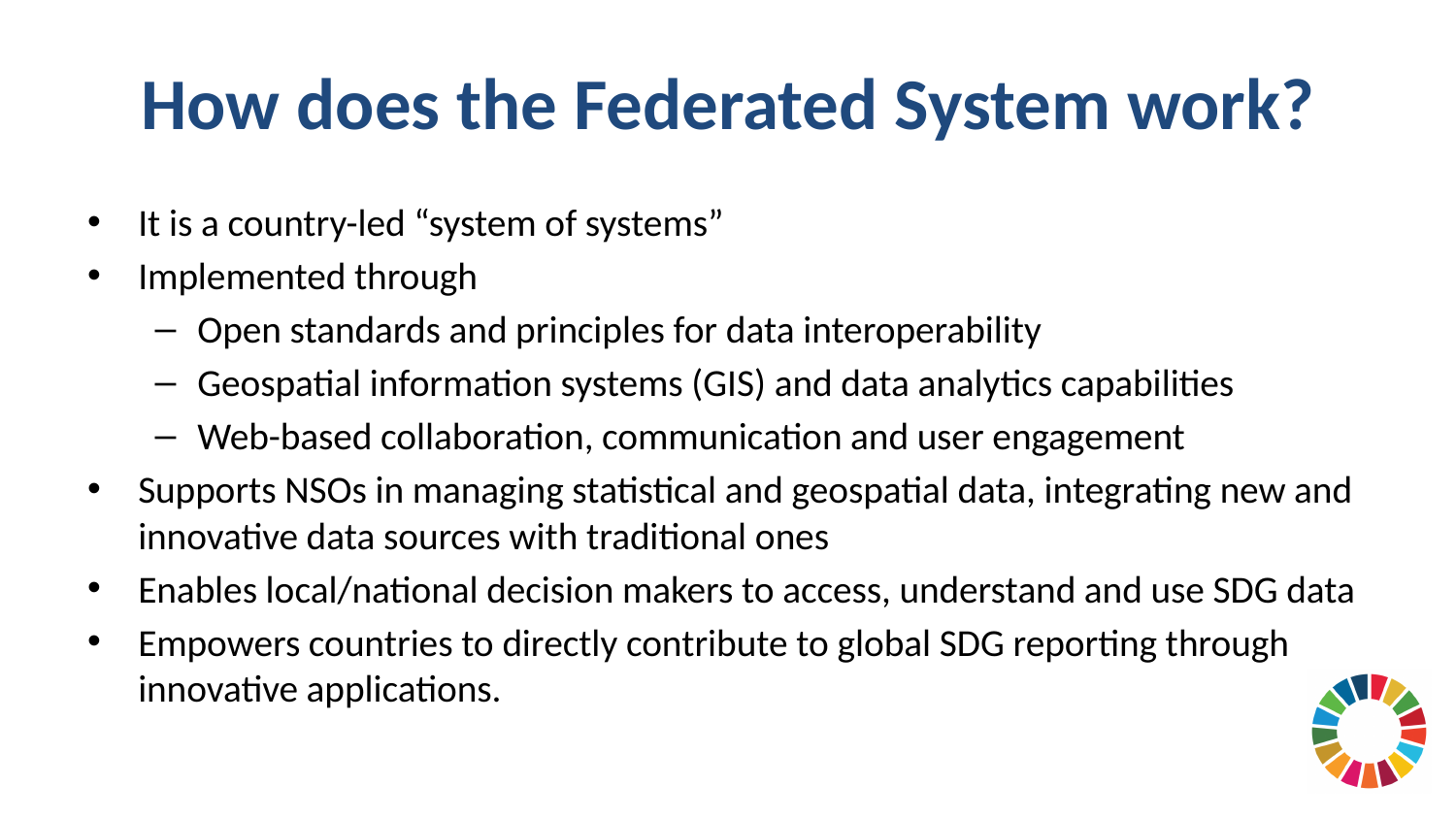

# How does the Federated System work?
It is a country-led “system of systems”
Implemented through
Open standards and principles for data interoperability
Geospatial information systems (GIS) and data analytics capabilities
Web-based collaboration, communication and user engagement
Supports NSOs in managing statistical and geospatial data, integrating new and innovative data sources with traditional ones
Enables local/national decision makers to access, understand and use SDG data
Empowers countries to directly contribute to global SDG reporting through innovative applications.